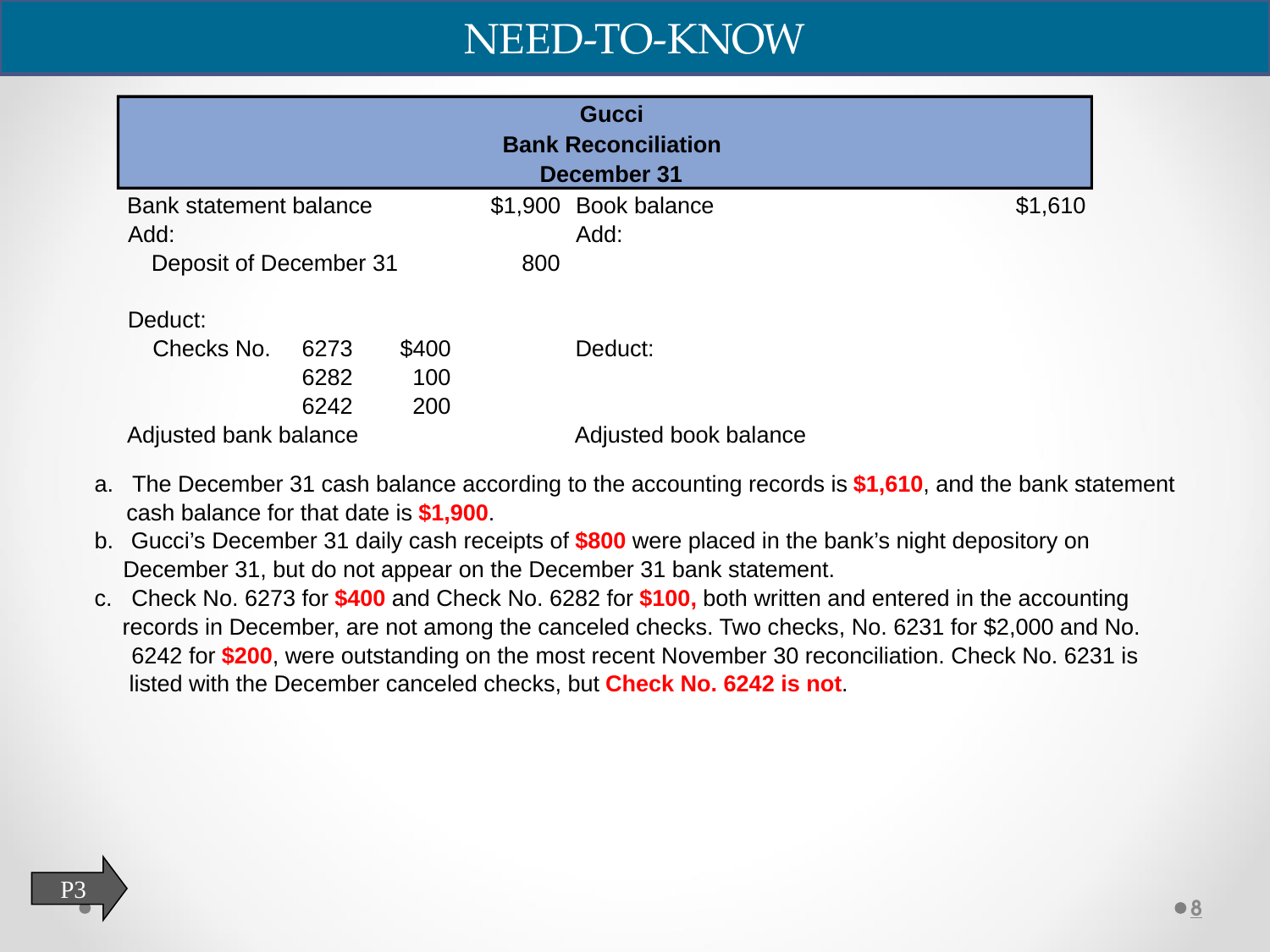

NEED-TO-KNOW

Gucci
Bank Reconciliation
December 31

Bank statement balance
$1,900
Book balance
$1,610
Add:
Add:
Deposit of December 31
800
Deduct:
Checks No.
6273
$400
Deduct:
6282
100
6242
200
Adjusted bank balance
Adjusted book balance
a.
The December 31 cash balance according to the accounting records is $1,610, and the bank statement
cash balance for that date is $1,900.
b.
Gucci’s December 31 daily cash receipts of $800 were placed in the bank’s night depository on
December 31, but do not appear on the December 31 bank statement.
c.
Check No. 6273 for $400 and Check No. 6282 for $100, both written and entered in the accounting
records in December, are not among the canceled checks. Two checks, No. 6231 for $2,000 and No.
6242 for $200, were outstanding on the most recent November 30 reconciliation. Check No. 6231 is
listed with the December canceled checks, but Check No. 6242 is not.
P3
8